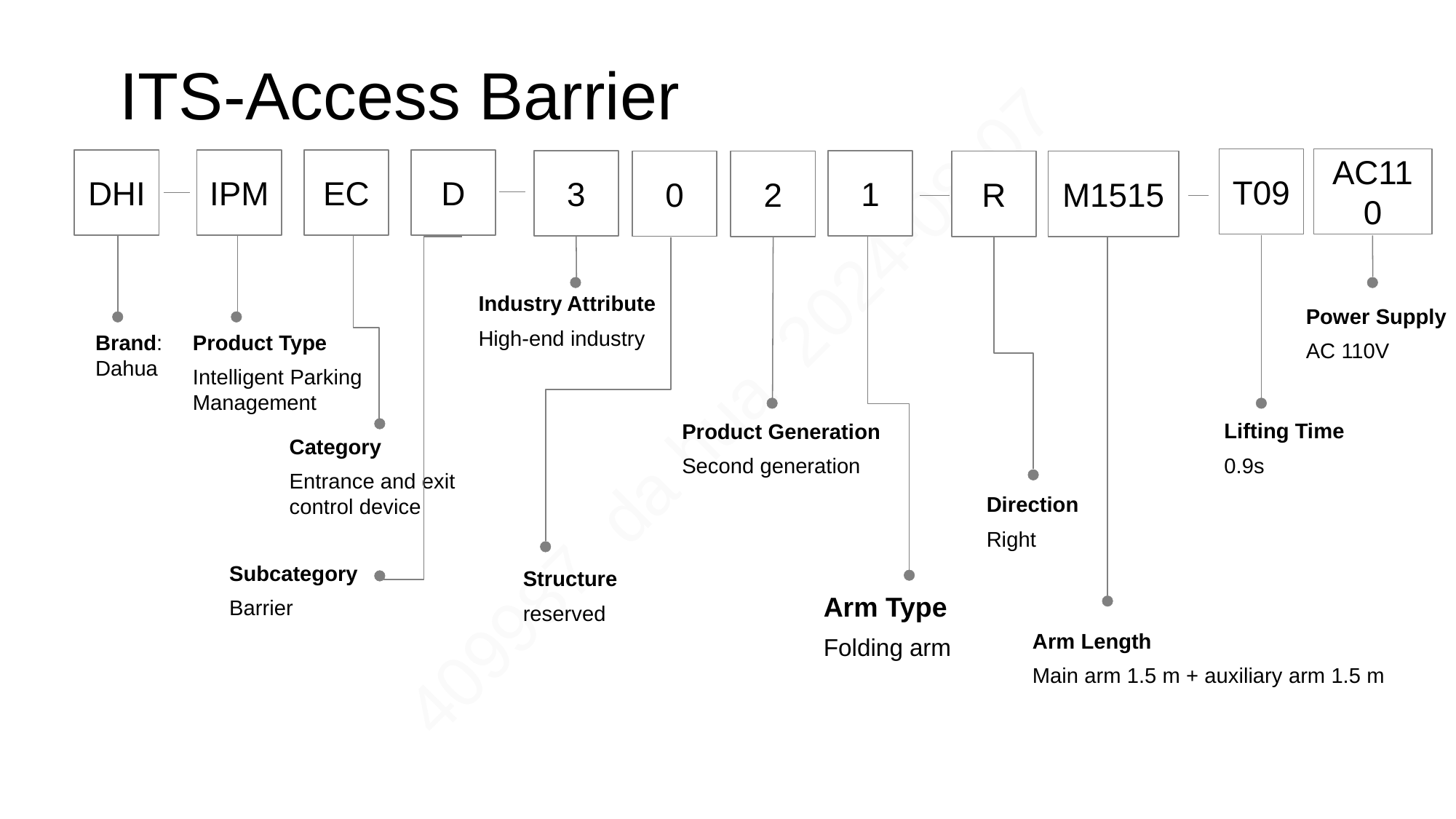

# ITS-Access Barrier
T09
AC110
DHI
IPM
EC
D
3
1
0
R

Brand: Dahua
Product Type
Intelligent Parking Management

Product Generation
Second generation

Category
Entrance and exit control device
Direction
Right

Subcategory
Barrier
Structure
reserved

Arm Type
Folding arm
M1515
2

Industry Attribute
High-end industry
Power Supply
AC 110V

Lifting Time
0.9s

Arm Length
Main arm 1.5 m + auxiliary arm 1.5 m